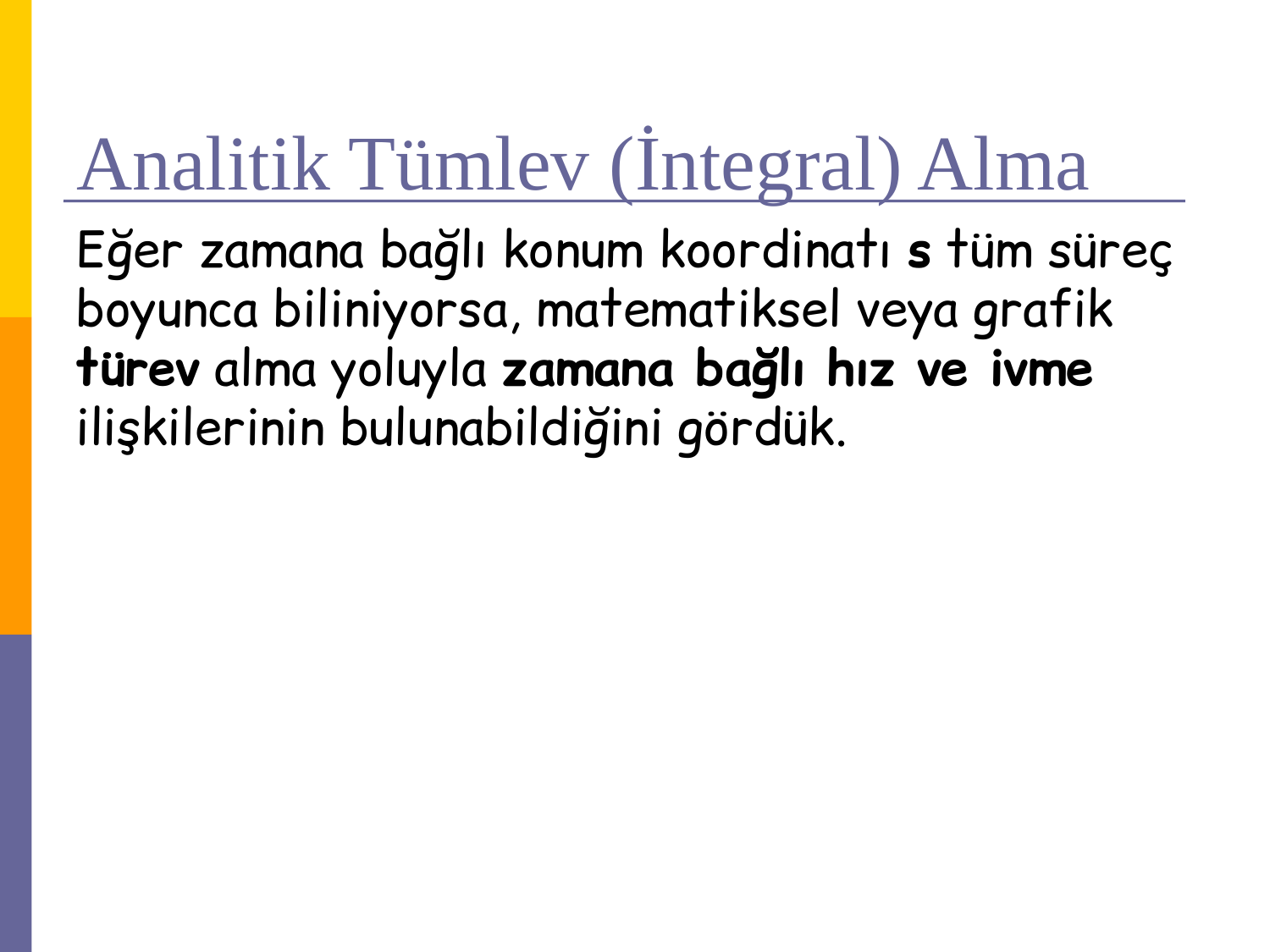

# Analitik Tümlev (İntegral) Alma
Eğer zamana bağlı konum koordinatı s tüm süreç boyunca biliniyorsa, matematiksel veya grafik türev alma yoluyla zamana bağlı hız ve ivme ilişkilerinin bulunabildiğini gördük.